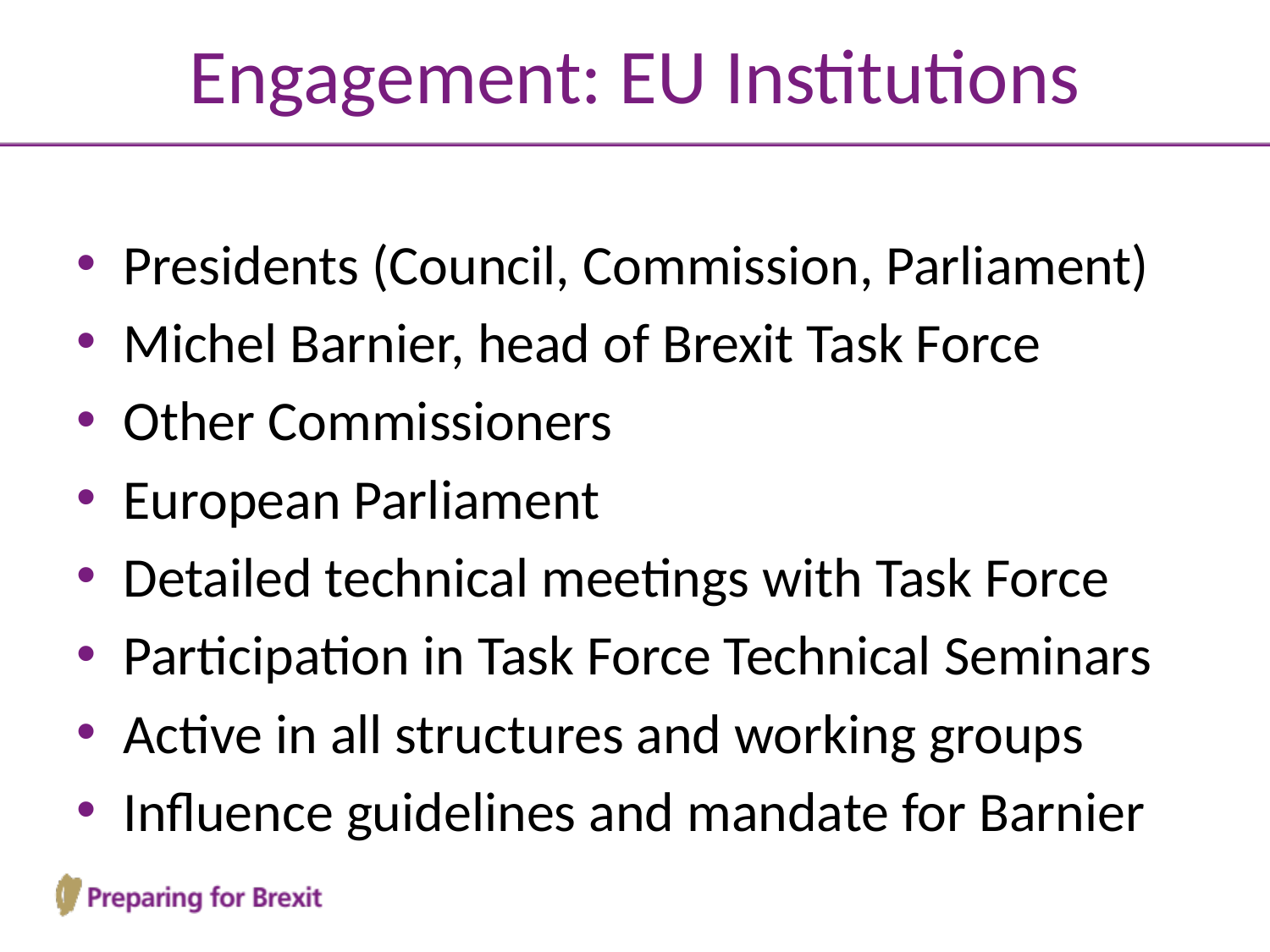

# Engagement: EU Institutions
Presidents (Council, Commission, Parliament)
Michel Barnier, head of Brexit Task Force
Other Commissioners
European Parliament
Detailed technical meetings with Task Force
Participation in Task Force Technical Seminars
Active in all structures and working groups
Influence guidelines and mandate for Barnier